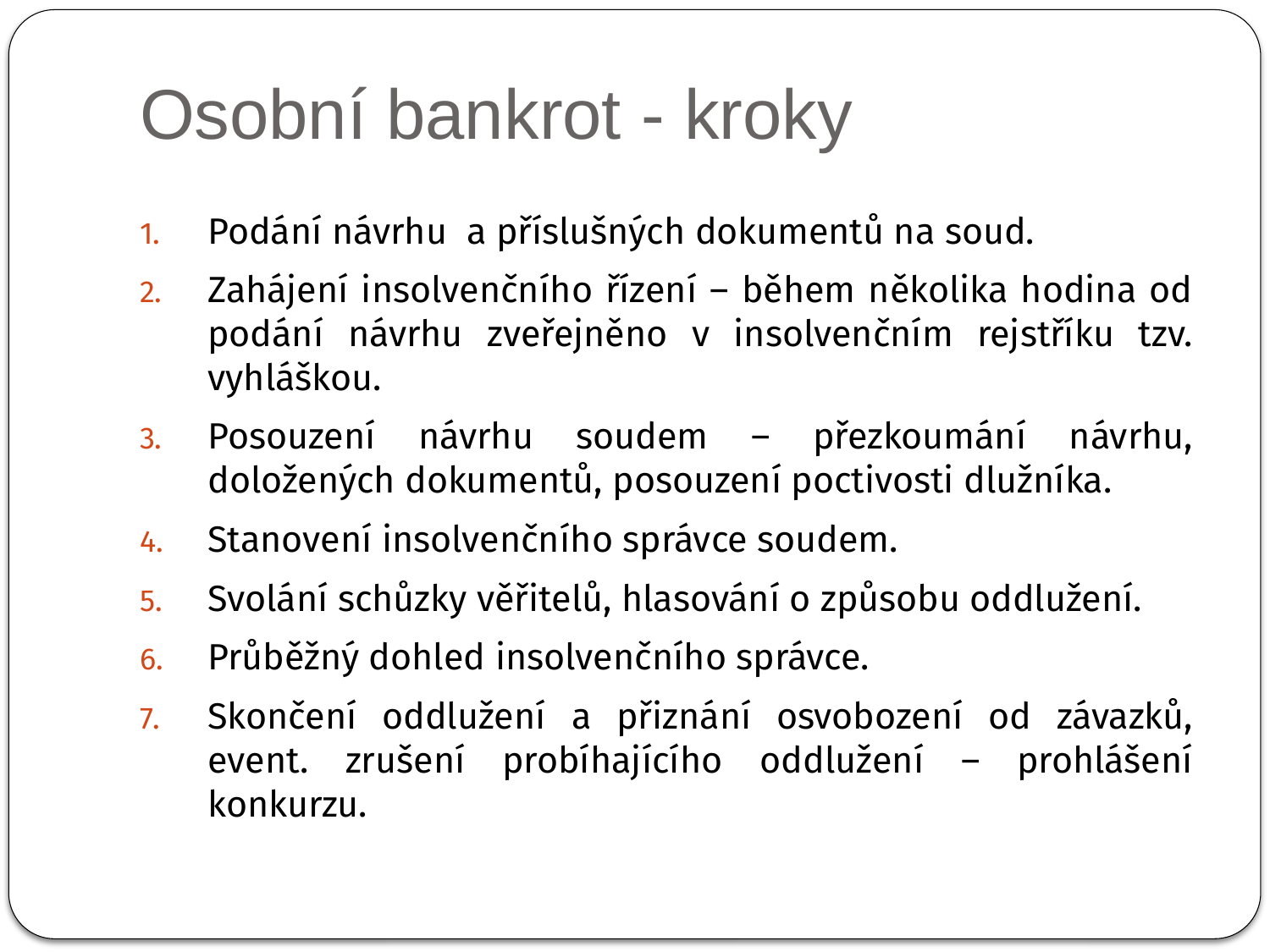

# Osobní bankrot - kroky
Podání návrhu  a příslušných dokumentů na soud.
Zahájení insolvenčního řízení – během několika hodina od podání návrhu zveřejněno v insolvenčním rejstříku tzv. vyhláškou.
Posouzení návrhu soudem – přezkoumání návrhu, doložených dokumentů, posouzení poctivosti dlužníka.
Stanovení insolvenčního správce soudem.
Svolání schůzky věřitelů, hlasování o způsobu oddlužení.
Průběžný dohled insolvenčního správce.
Skončení oddlužení a přiznání osvobození od závazků, event. zrušení probíhajícího oddlužení – prohlášení konkurzu.